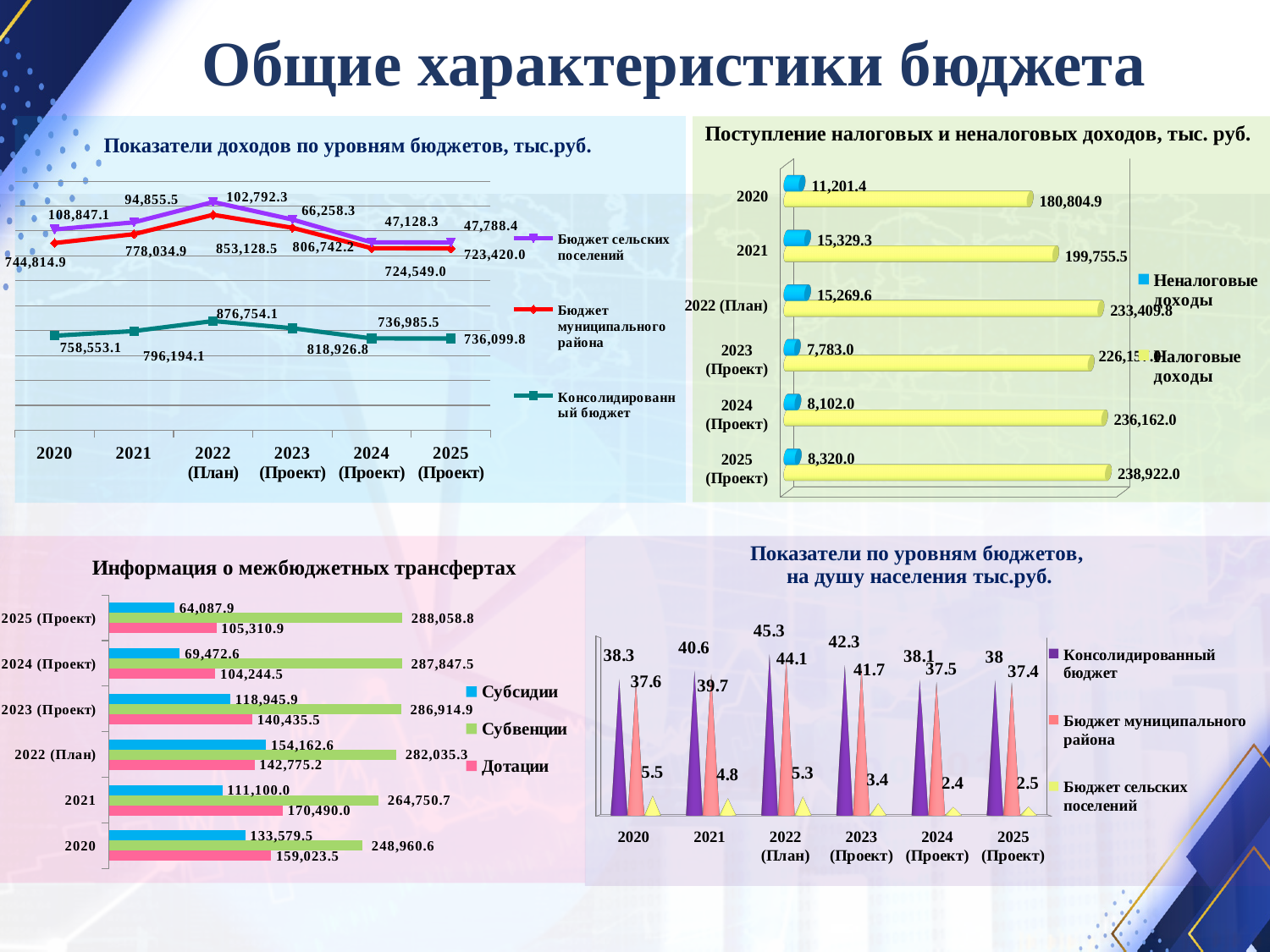

Общие характеристики бюджета

### Chart

| Category | Консолидированный бюджет | Бюджет муниципального района | Бюджет сельских поселений |
|---|---|---|---|
| 2020 | 758553.1 | 744814.9 | 108847.1 |
| 2021 | 796194.1 | 778034.9 | 94855.5 |
| 2022 (План) | 876754.1 | 853128.5 | 102792.3 |
| 2023 (Проект) | 818926.8 | 806742.2 | 66258.3 |
| 2024 (Проект) | 736985.5 | 724549.0 | 47128.3 |
| 2025 (Проект) | 736099.8 | 723420.0 | 47788.4 |

[unsupported chart]

### Chart

| Category |
|---|

### Chart

| Category | Дотации | Субвенции | Субсидии |
|---|---|---|---|
| 2020 | 159023.5 | 248960.6 | 133579.5 |
| 2021 | 170490.0 | 264750.7 | 111100.0 |
| 2022 (План) | 142775.2 | 282035.3 | 154162.6 |
| 2023 (Проект) | 140435.5 | 286914.9 | 118945.9 |
| 2024 (Проект) | 104244.5 | 287847.5 | 69472.6 |
| 2025 (Проект) | 105310.9 | 288058.8 | 64087.9 |

[unsupported chart]